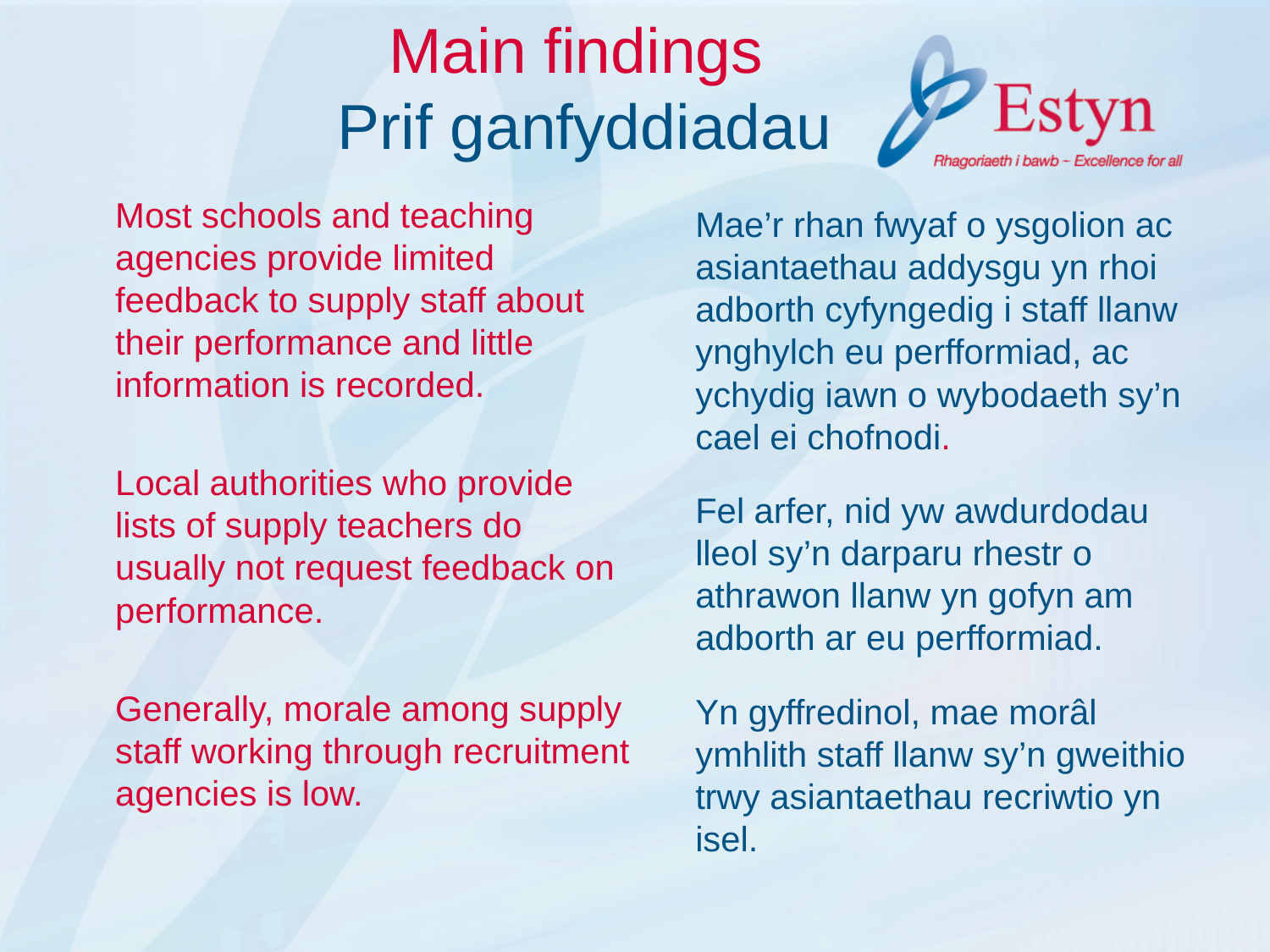

# Main findings Prif ganfyddiadau
	Most schools and teaching agencies provide limited feedback to supply staff about their performance and little information is recorded.

	Local authorities who provide lists of supply teachers do usually not request feedback on performance.

	Generally, morale among supply staff working through recruitment agencies is low.
	Mae’r rhan fwyaf o ysgolion ac asiantaethau addysgu yn rhoi adborth cyfyngedig i staff llanw ynghylch eu perfformiad, ac ychydig iawn o wybodaeth sy’n cael ei chofnodi.

	Fel arfer, nid yw awdurdodau lleol sy’n darparu rhestr o athrawon llanw yn gofyn am adborth ar eu perfformiad.

	Yn gyffredinol, mae morâl ymhlith staff llanw sy’n gweithio trwy asiantaethau recriwtio yn isel.